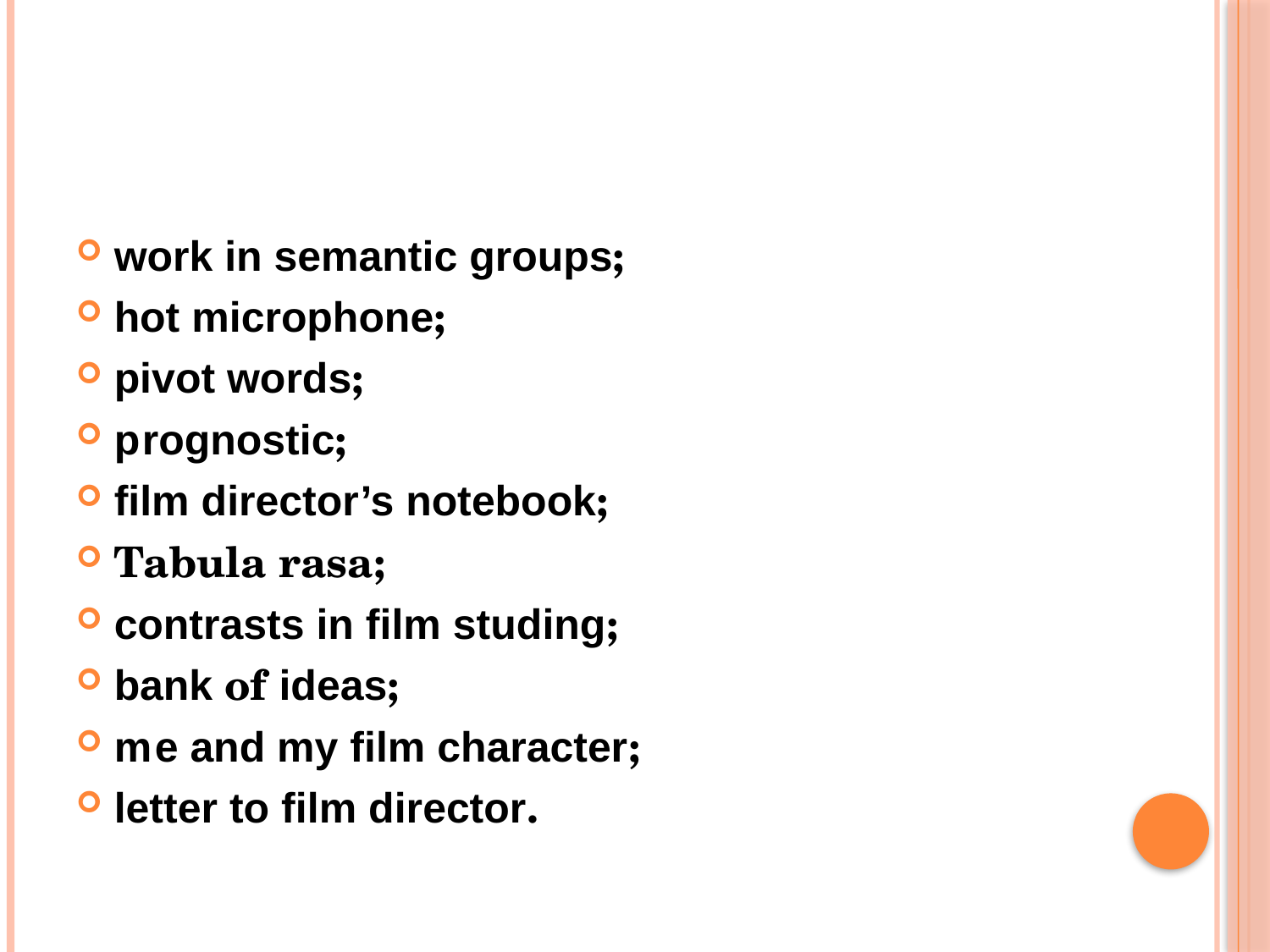

#
work in semantic groups;
hot microphone;
pivot words;
prognostic;
film director’s notebook;
Tabula rasa;
contrasts in film studing;
bank of ideas;
me and my film character;
letter to film director.